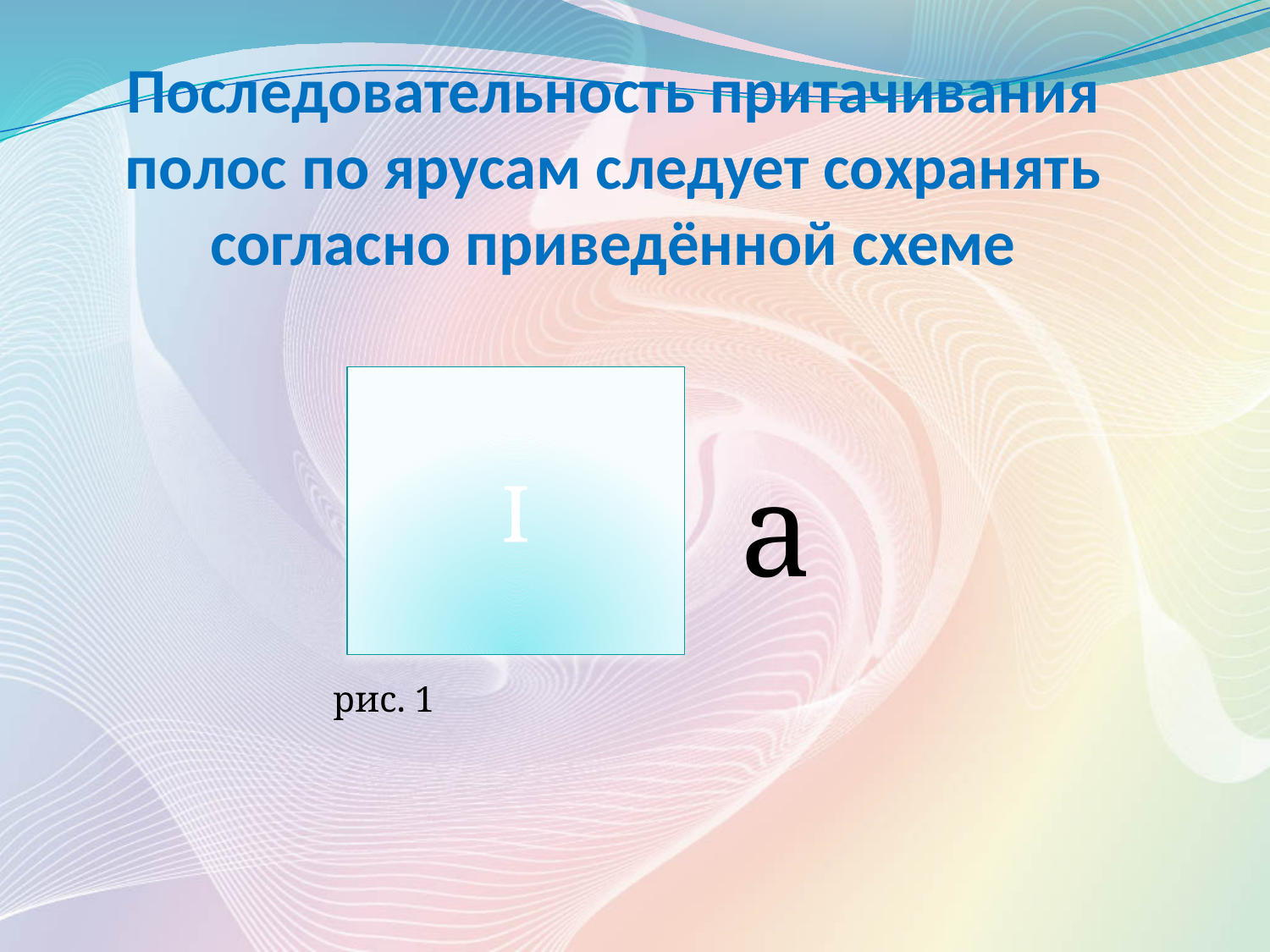

# Последовательность притачивания полос по ярусам следует сохранять согласно приведённой схеме

                    a

                       рис. 1
I